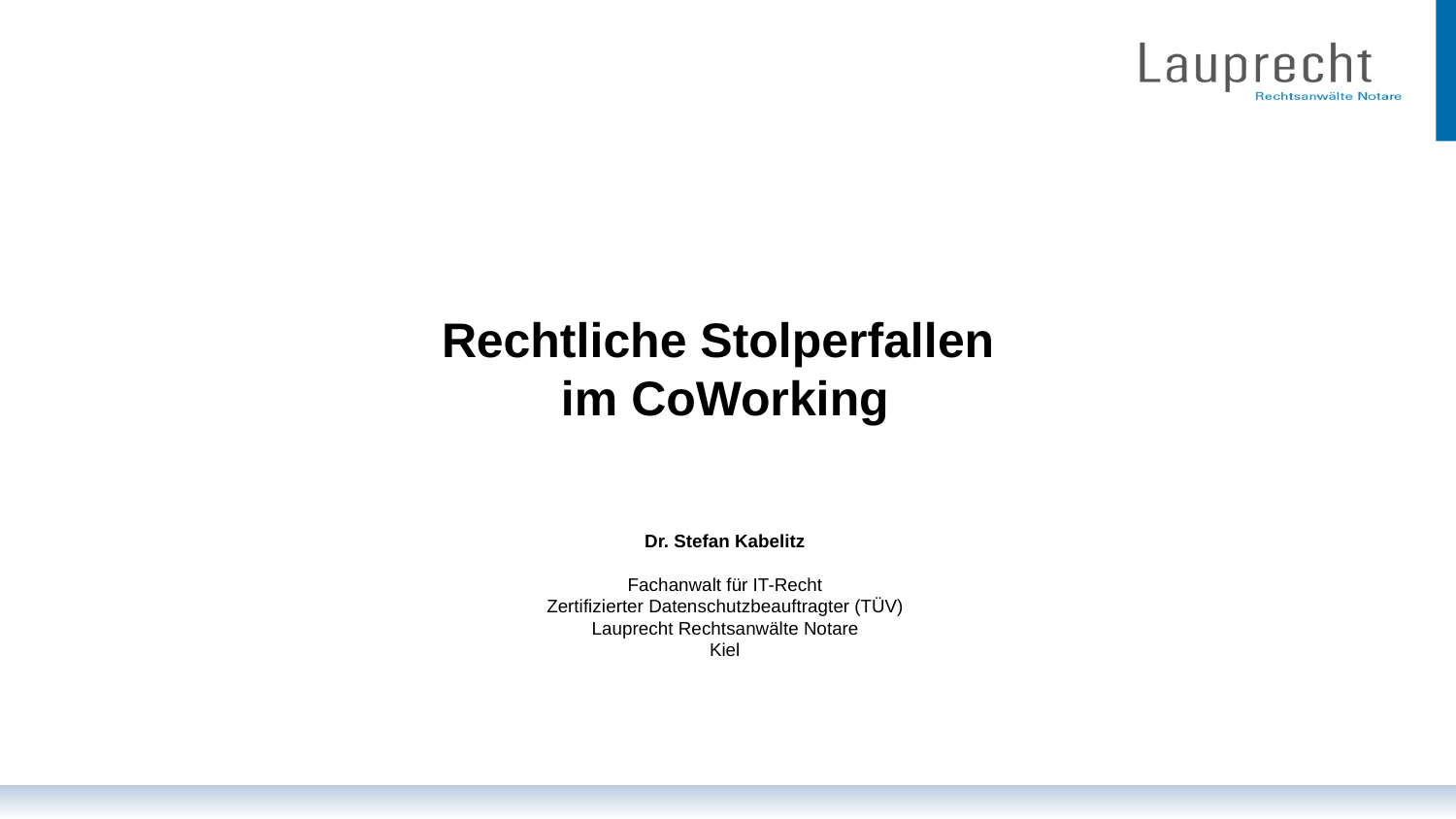

Rechtliche Stolperfallen
im CoWorking

Dr. Stefan Kabelitz

Fachanwalt für IT-Recht
Zertifizierter Datenschutzbeauftragter (TÜV)
Lauprecht Rechtsanwälte Notare
Kiel